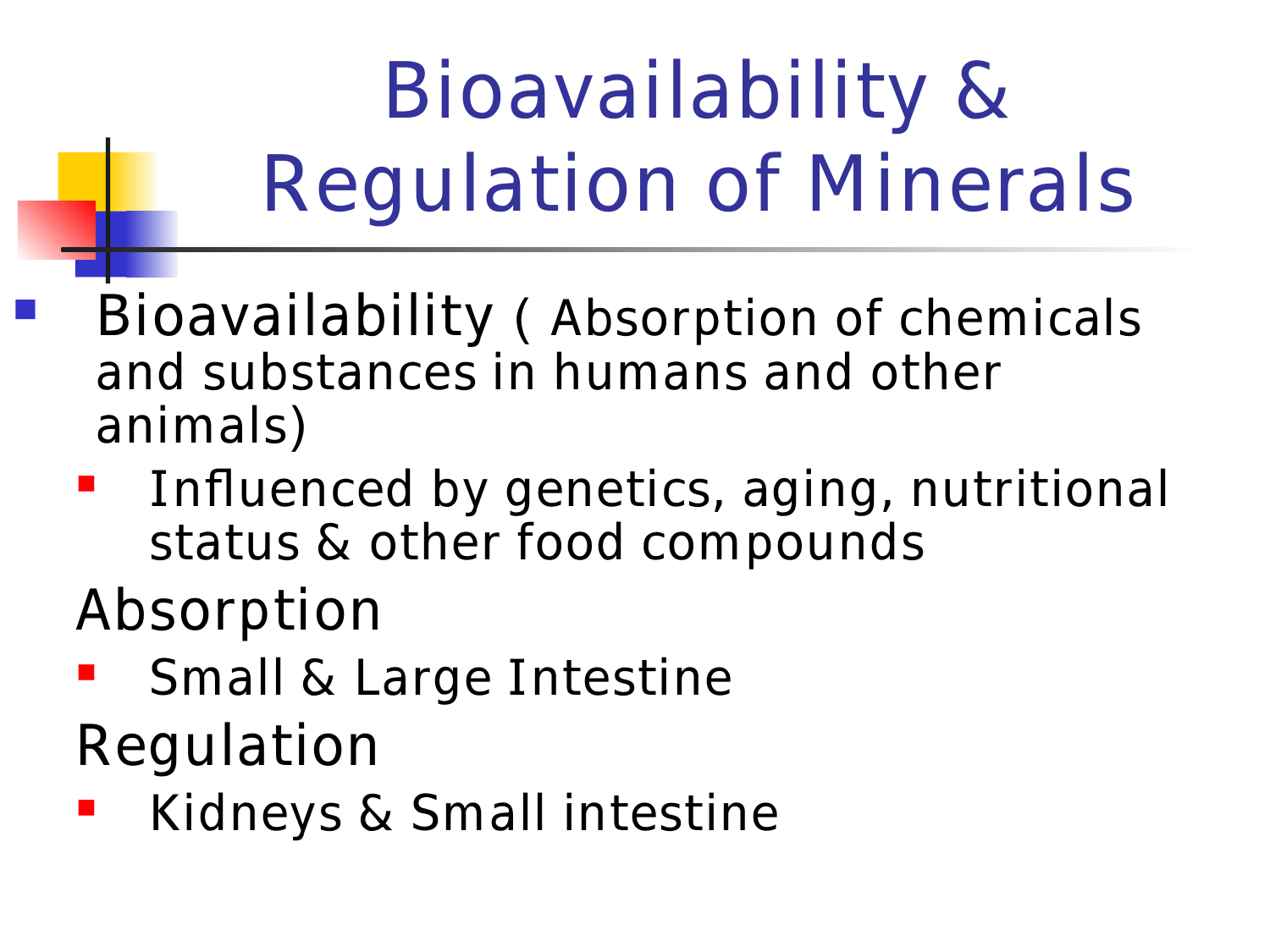

# Bioavailability & Regulation of Minerals
Bioavailability ( Absorption of chemicals and substances in humans and other animals)
Influenced by genetics, aging, nutritional status & other food compounds
Absorption
Small & Large Intestine
Regulation
Kidneys & Small intestine